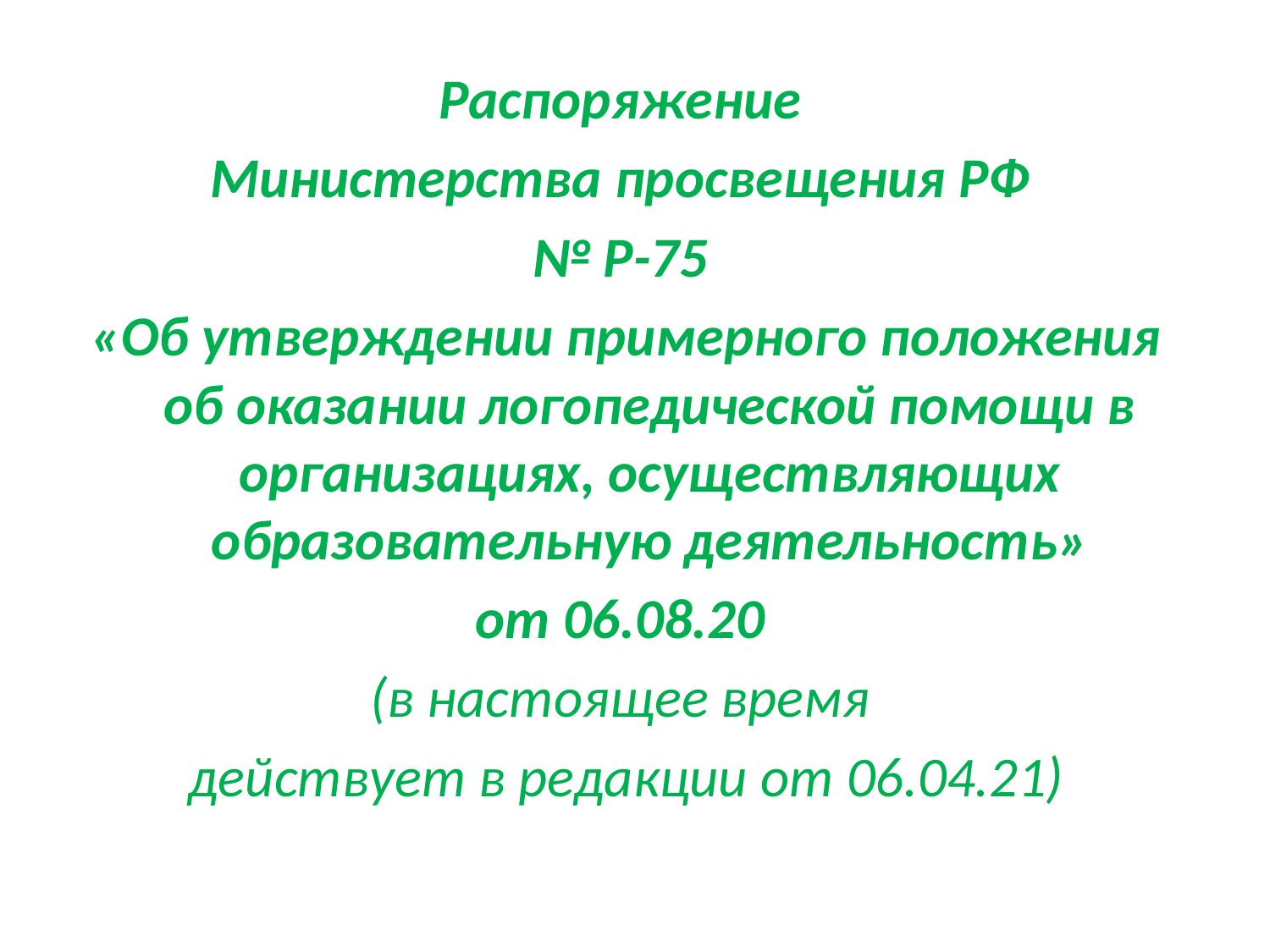

Распоряжение
Министерства просвещения РФ
№ Р-75
«Об утверждении примерного положения об оказании логопедической помощи в организациях, осуществляющих образовательную деятельность»
от 06.08.20
(в настоящее время
действует в редакции от 06.04.21)